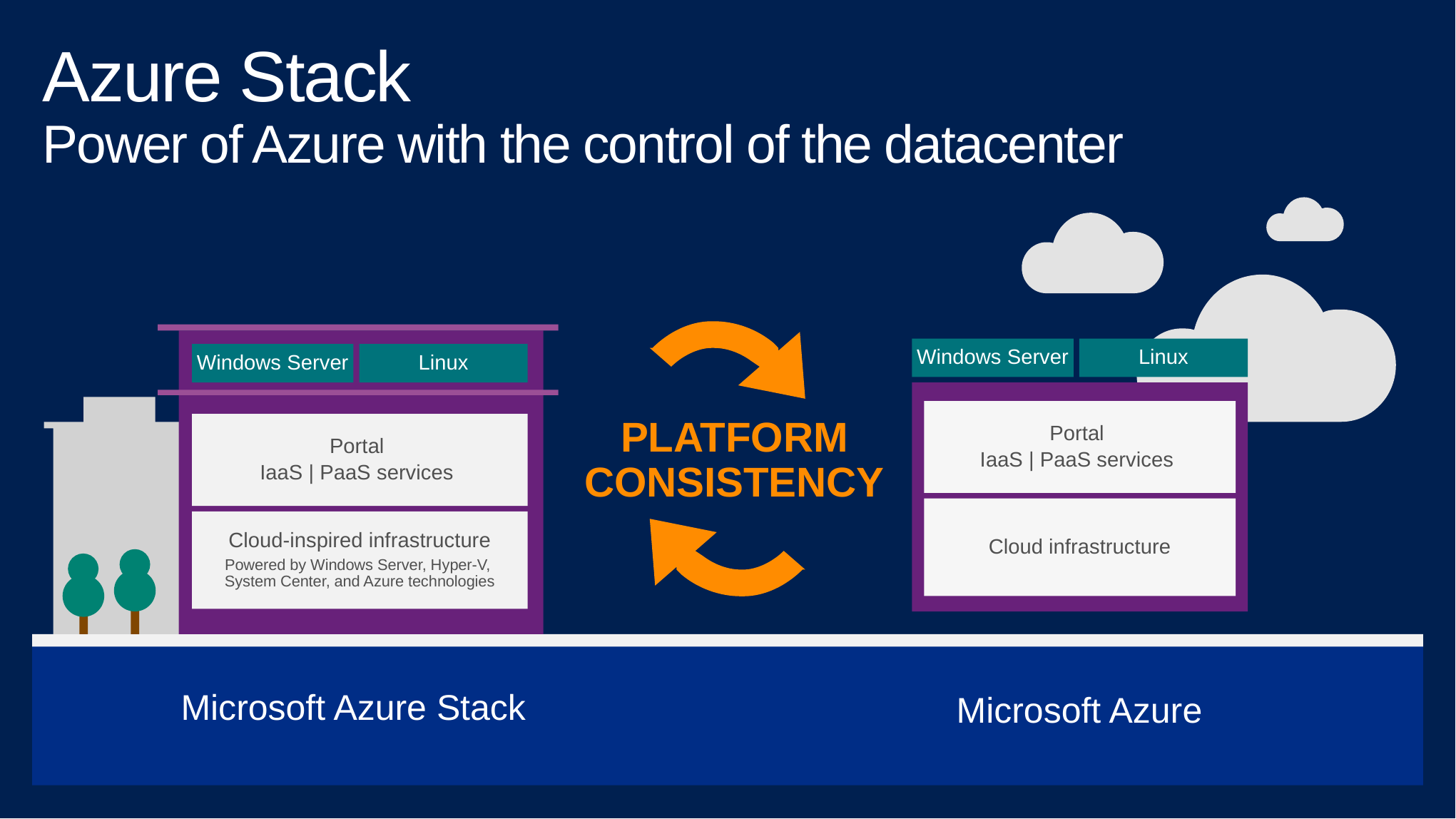

Azure Stack
Power of Azure with the control of the datacenter

Windows Server
Linux
Windows Server
Linux

PLATFORM
CONSISTENCY
Portal
IaaS | PaaS services
Cloud infrastructure
Portal
IaaS | PaaS services

Cloud-inspired infrastructure
Powered by Windows Server, Hyper-V,
System Center, and Azure technologies

Microsoft Azure Stack
Microsoft Azure